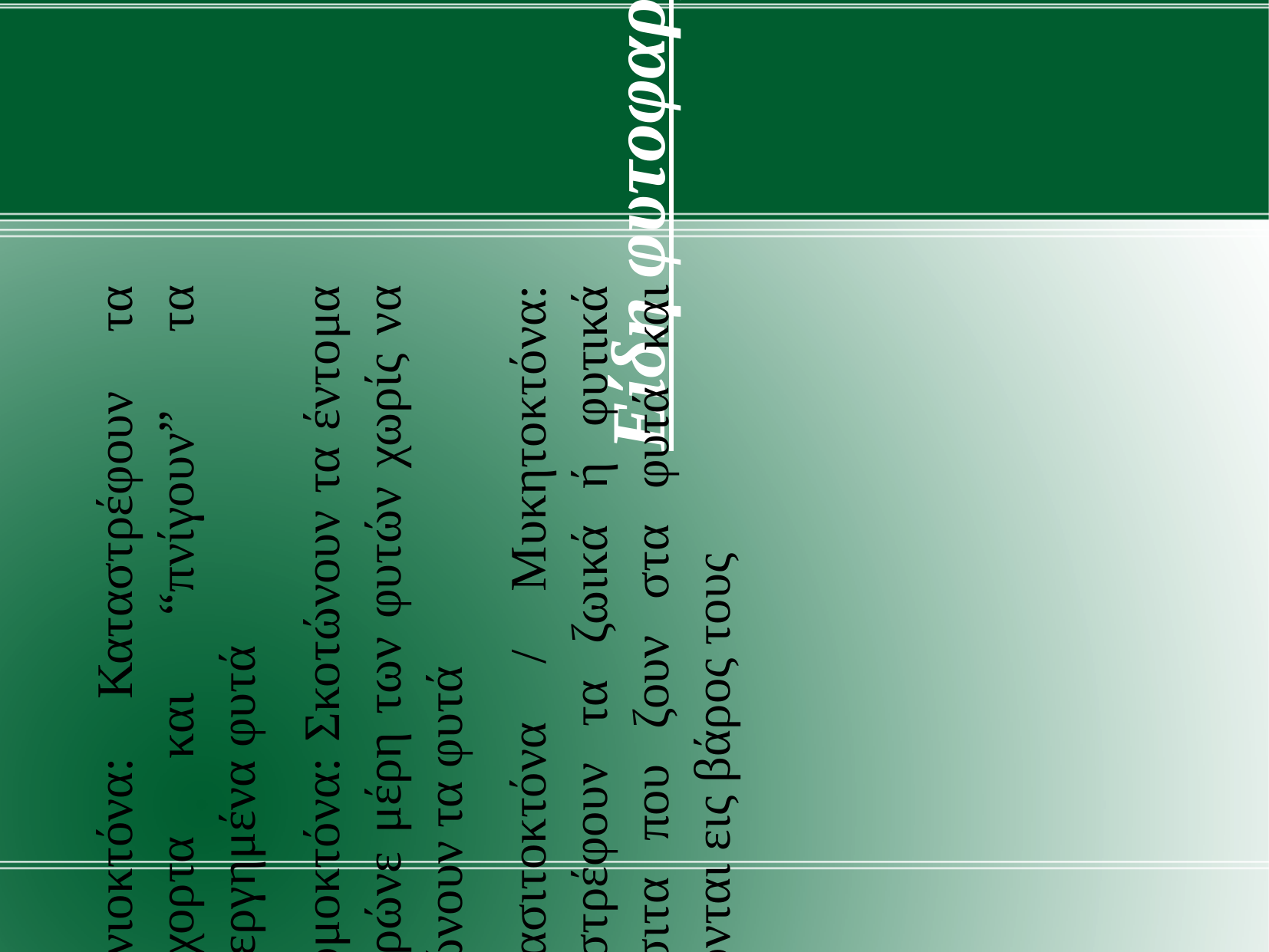

Είδη φυτοφαρμάκων
Ζιζανιοκτόνα: Καταστρέφουν τα αγριόχορτα και “πνίγουν” τα καλλιεργημένα φυτά
Εντομοκτόνα: Σκοτώνουν τα έντομα που τρώνε μέρη των φυτών χωρίς να σκοτώνουν τα φυτά
Παρασιτοκτόνα / Μυκητοκτόνα: Καταστρέφουν τα ζωικά ή φυτικά παράσιτα που ζουν στα φυτά και τρέφονται εις βάρος τους